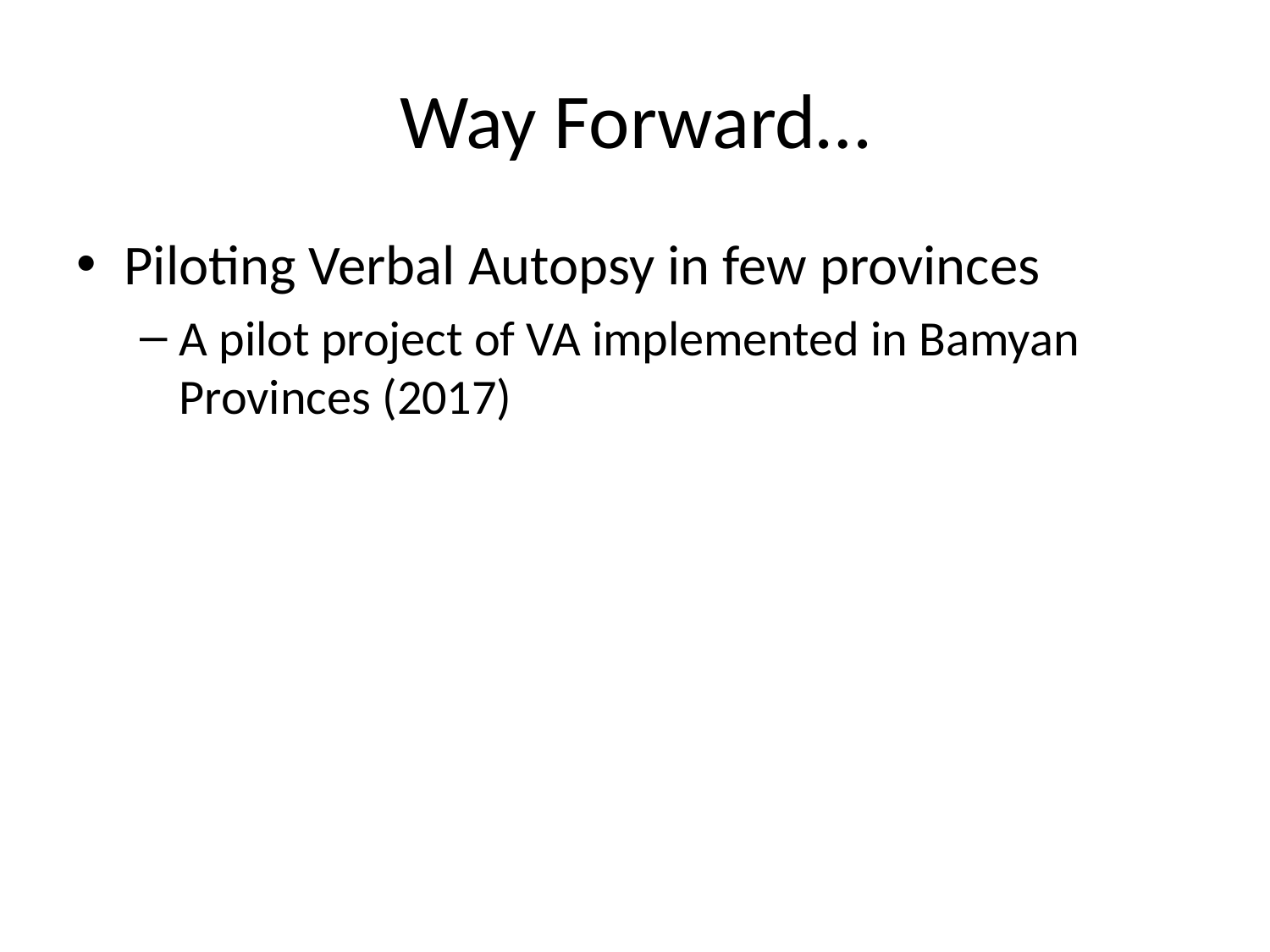

# Way Forward…
Piloting Verbal Autopsy in few provinces
A pilot project of VA implemented in Bamyan Provinces (2017)